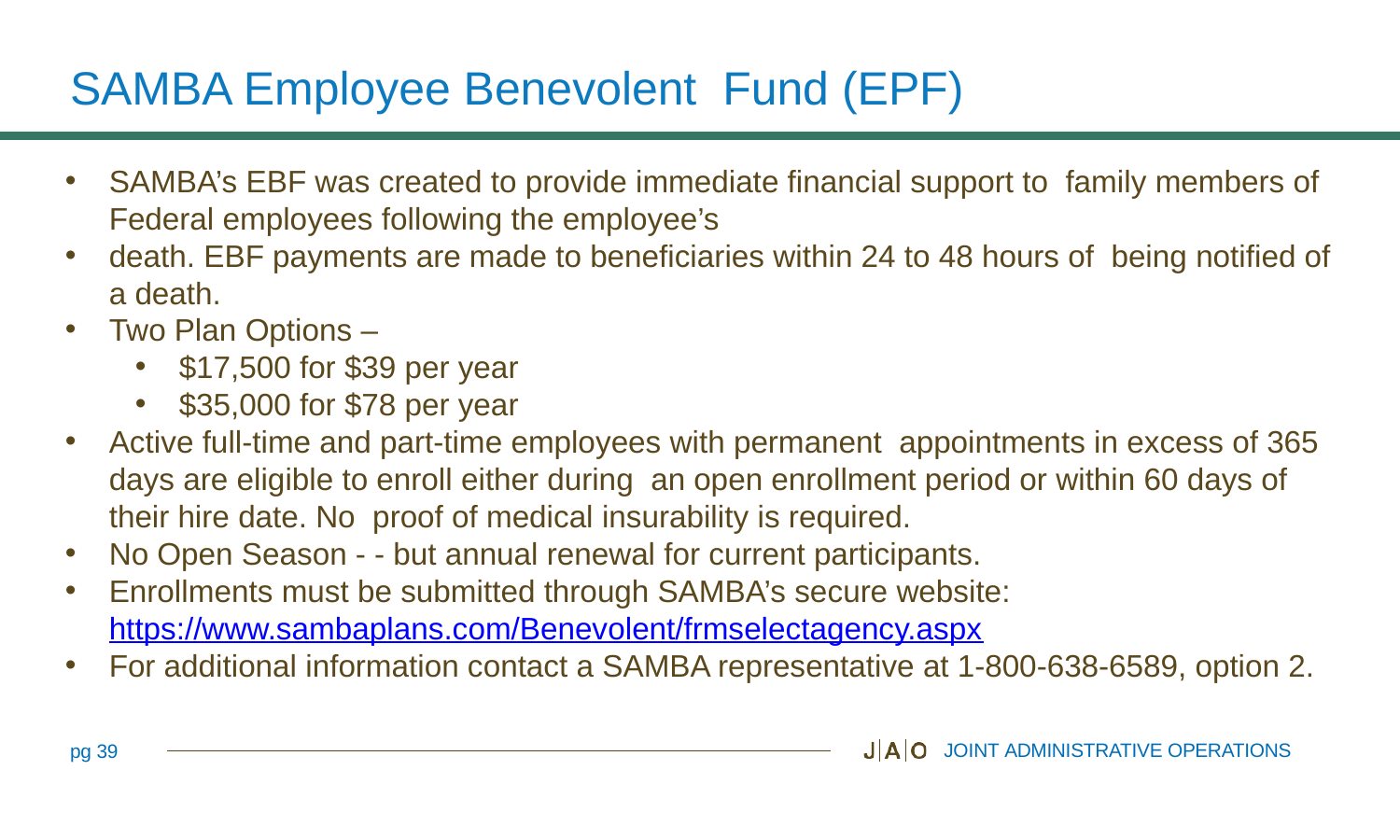

# SAMBA Employee Benevolent  Fund (EPF)

SAMBA’s EBF was created to provide immediate financial support to  family members of Federal employees following the employee’s
death. EBF payments are made to beneficiaries within 24 to 48 hours of  being notified of a death.
Two Plan Options –
$17,500 for $39 per year
$35,000 for $78 per year
Active full-time and part-time employees with permanent  appointments in excess of 365 days are eligible to enroll either during  an open enrollment period or within 60 days of their hire date. No  proof of medical insurability is required.
No Open Season - - but annual renewal for current participants.
Enrollments must be submitted through SAMBA’s secure website:  https://www.sambaplans.com/Benevolent/frmselectagency.aspx
For additional information contact a SAMBA representative at 1-800-638-6589, option 2.
JOINT ADMINISTRATIVE OPERATIONS
pg 39